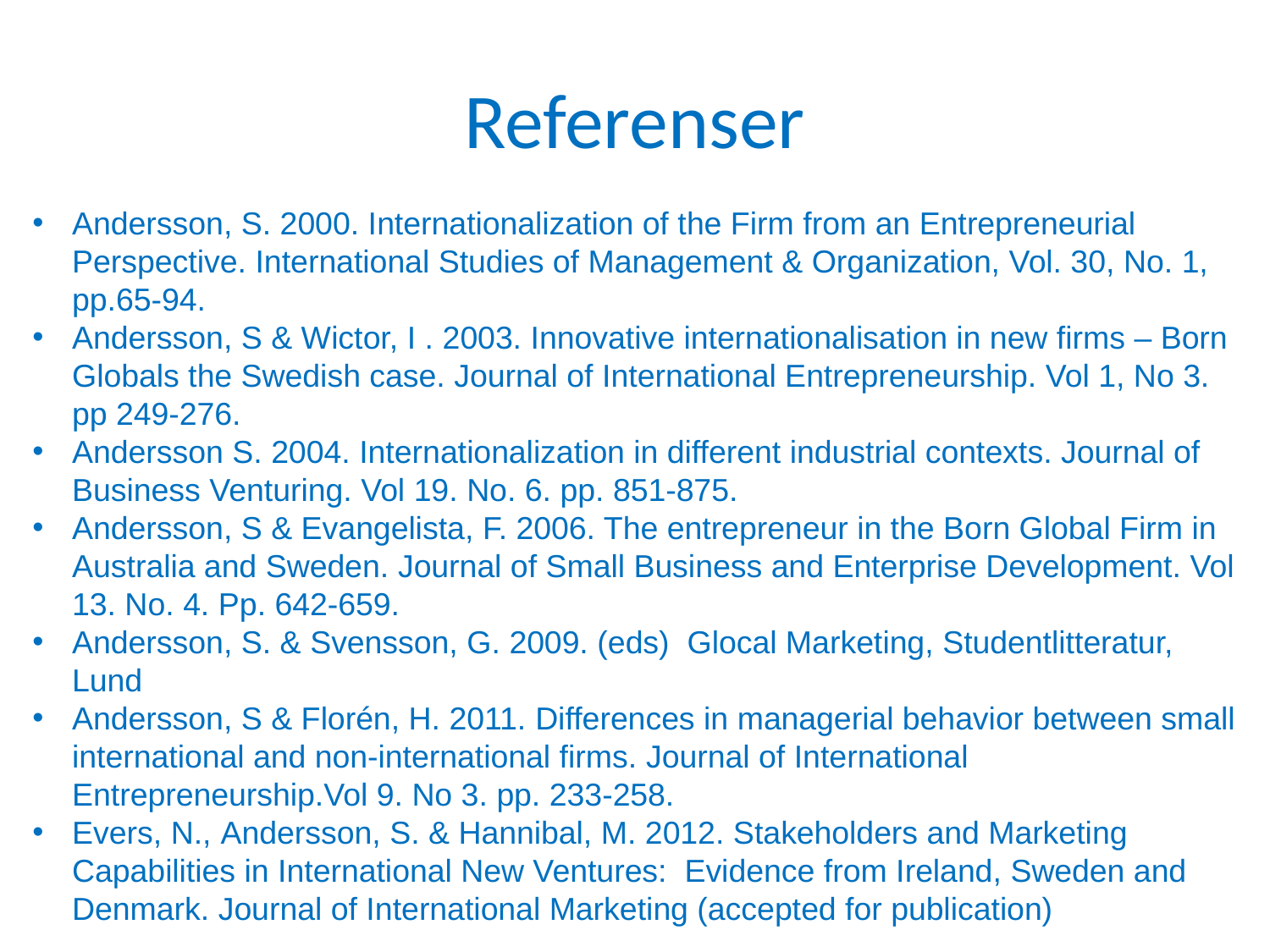

# Referenser
Andersson, S. 2000. Internationalization of the Firm from an Entrepreneurial Perspective. International Studies of Management & Organization, Vol. 30, No. 1, pp.65-94.
Andersson, S & Wictor, I . 2003. Innovative internationalisation in new firms – Born Globals the Swedish case. Journal of International Entrepreneurship. Vol 1, No 3. pp 249-276.
Andersson S. 2004. Internationalization in different industrial contexts. Journal of Business Venturing. Vol 19. No. 6. pp. 851-875.
Andersson, S & Evangelista, F. 2006. The entrepreneur in the Born Global Firm in Australia and Sweden. Journal of Small Business and Enterprise Development. Vol 13. No. 4. Pp. 642-659.
Andersson, S. & Svensson, G. 2009. (eds)  Glocal Marketing, Studentlitteratur, Lund
Andersson, S & Florén, H. 2011. Differences in managerial behavior between small international and non-international firms. Journal of International Entrepreneurship.Vol 9. No 3. pp. 233-258.
Evers, N., Andersson, S. & Hannibal, M. 2012. Stakeholders and Marketing Capabilities in International New Ventures:  Evidence from Ireland, Sweden and Denmark. Journal of International Marketing (accepted for publication)